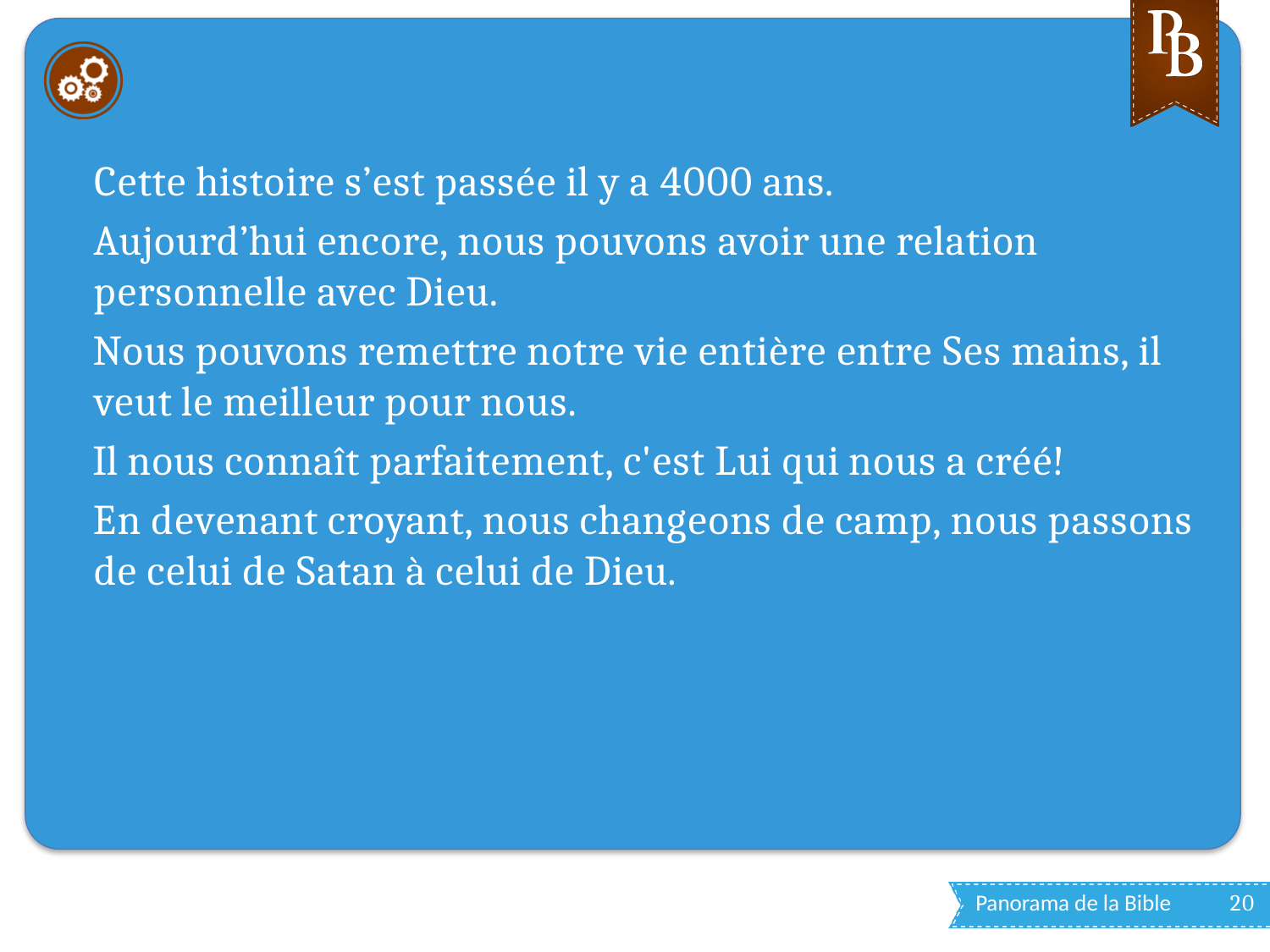

#
Cette histoire s’est passée il y a 4000 ans.
Aujourd’hui encore, nous pouvons avoir une relation personnelle avec Dieu.
Nous pouvons remettre notre vie entière entre Ses mains, il veut le meilleur pour nous.
Il nous connaît parfaitement, c'est Lui qui nous a créé!
En devenant croyant, nous changeons de camp, nous passons de celui de Satan à celui de Dieu.